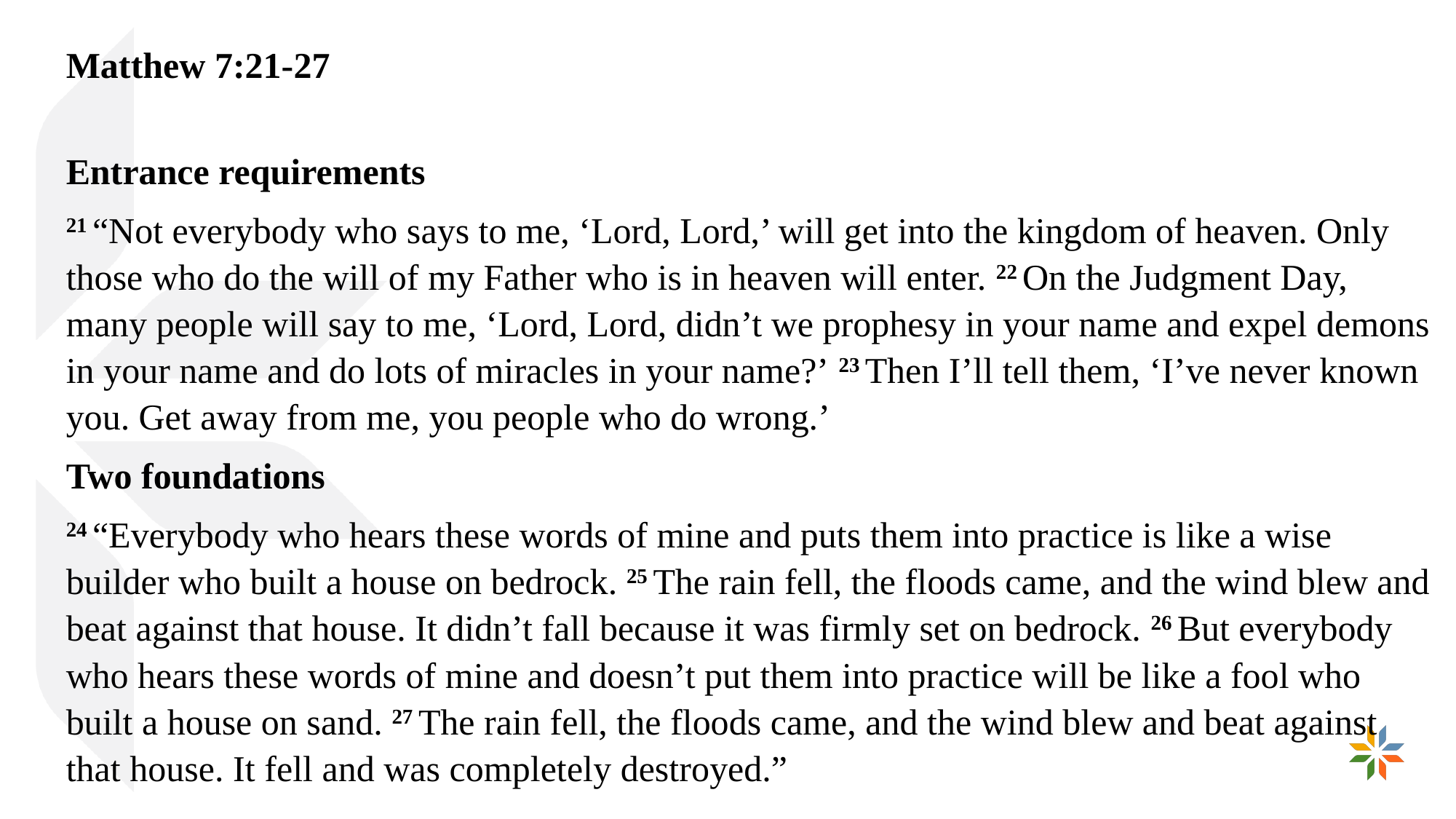

Matthew 7:21-27

Entrance requirements
21 “Not everybody who says to me, ‘Lord, Lord,’ will get into the kingdom of heaven. Only those who do the will of my Father who is in heaven will enter. 22 On the Judgment Day, many people will say to me, ‘Lord, Lord, didn’t we prophesy in your name and expel demons in your name and do lots of miracles in your name?’ 23 Then I’ll tell them, ‘I’ve never known you. Get away from me, you people who do wrong.’
Two foundations
24 “Everybody who hears these words of mine and puts them into practice is like a wise builder who built a house on bedrock. 25 The rain fell, the floods came, and the wind blew and beat against that house. It didn’t fall because it was firmly set on bedrock. 26 But everybody who hears these words of mine and doesn’t put them into practice will be like a fool who built a house on sand. 27 The rain fell, the floods came, and the wind blew and beat against that house. It fell and was completely destroyed.”